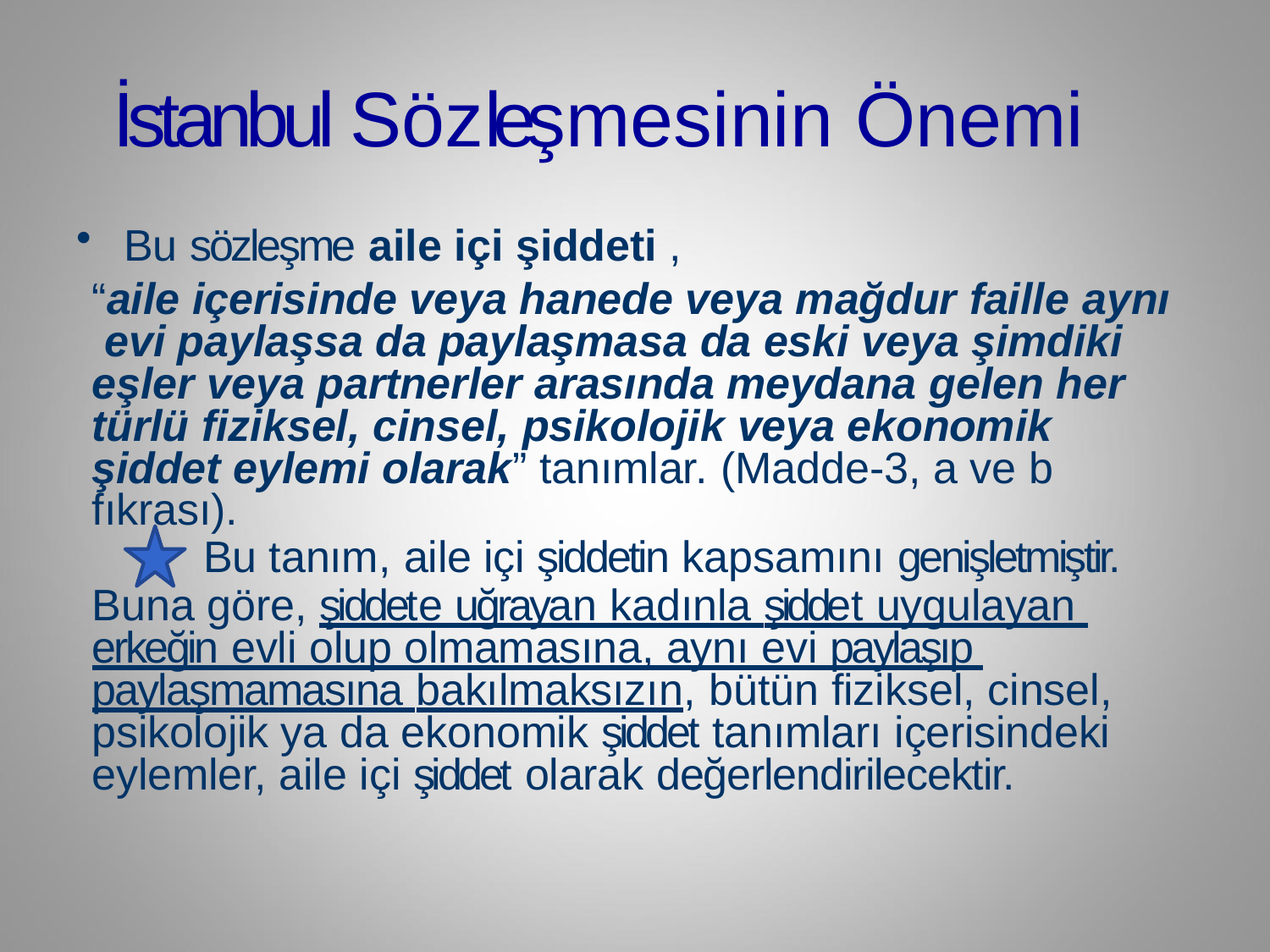

# İstanbul Sözleşmesinin Önemi
Bu sözleşme aile içi şiddeti ,
“aile içerisinde veya hanede veya mağdur faille aynı  evi paylaşsa da paylaşmasa da eski veya şimdiki  eşler veya partnerler arasında meydana gelen her  türlü fiziksel, cinsel, psikolojik veya ekonomik  şiddet eylemi olarak” tanımlar. (Madde-3, a ve b  fıkrası).
Bu tanım, aile içi şiddetin kapsamını genişletmiştir.
Buna göre, şiddete uğrayan kadınla şiddet uygulayan  erkeğin evli olup olmamasına, aynı evi paylaşıp  paylaşmamasına bakılmaksızın, bütün fiziksel, cinsel,  psikolojik ya da ekonomik şiddet tanımları içerisindeki  eylemler, aile içi şiddet olarak değerlendirilecektir.